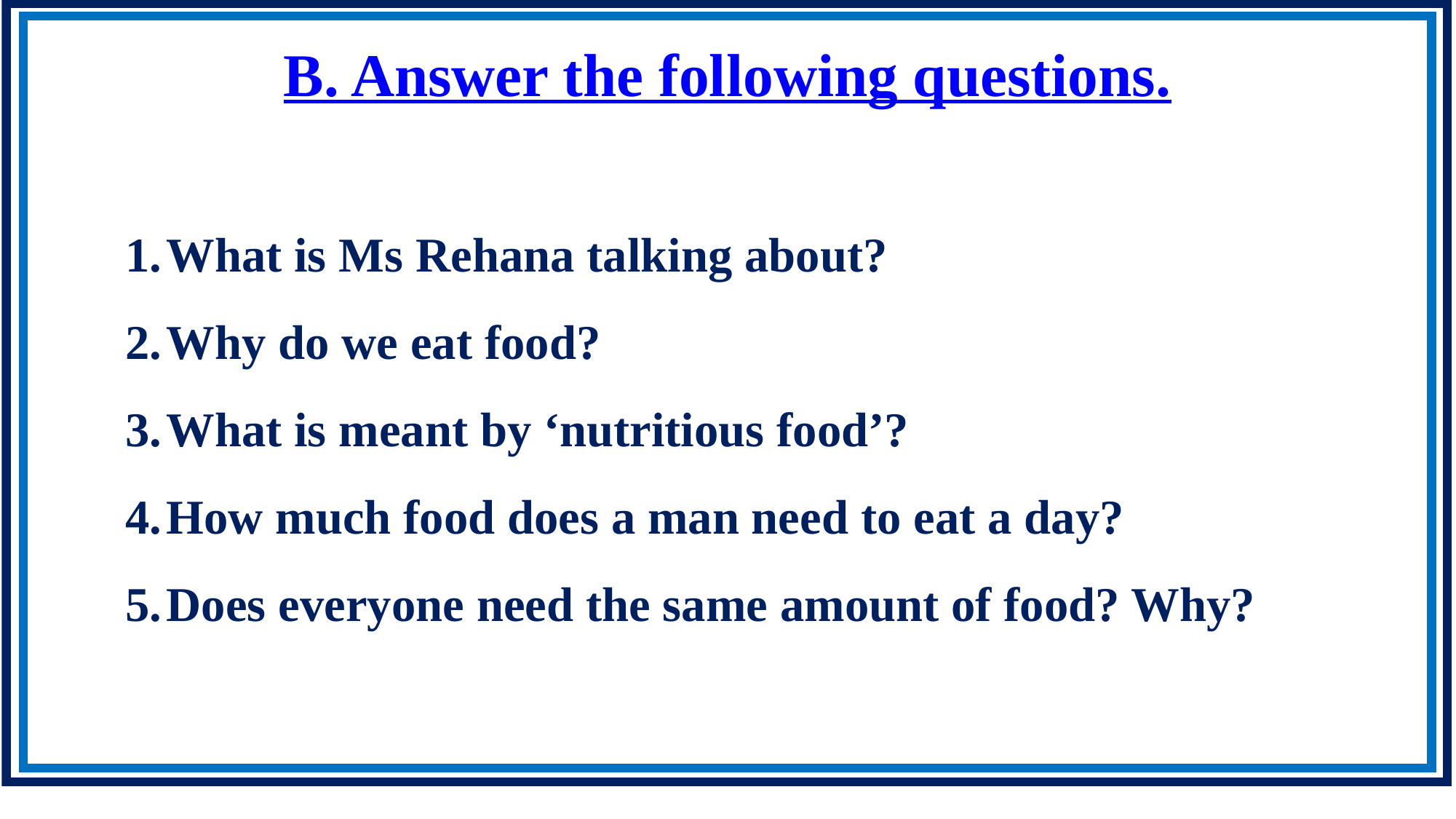

B. Answer the following questions.
What is Ms Rehana talking about?
Why do we eat food?
What is meant by ‘nutritious food’?
How much food does a man need to eat a day?
Does everyone need the same amount of food? Why?